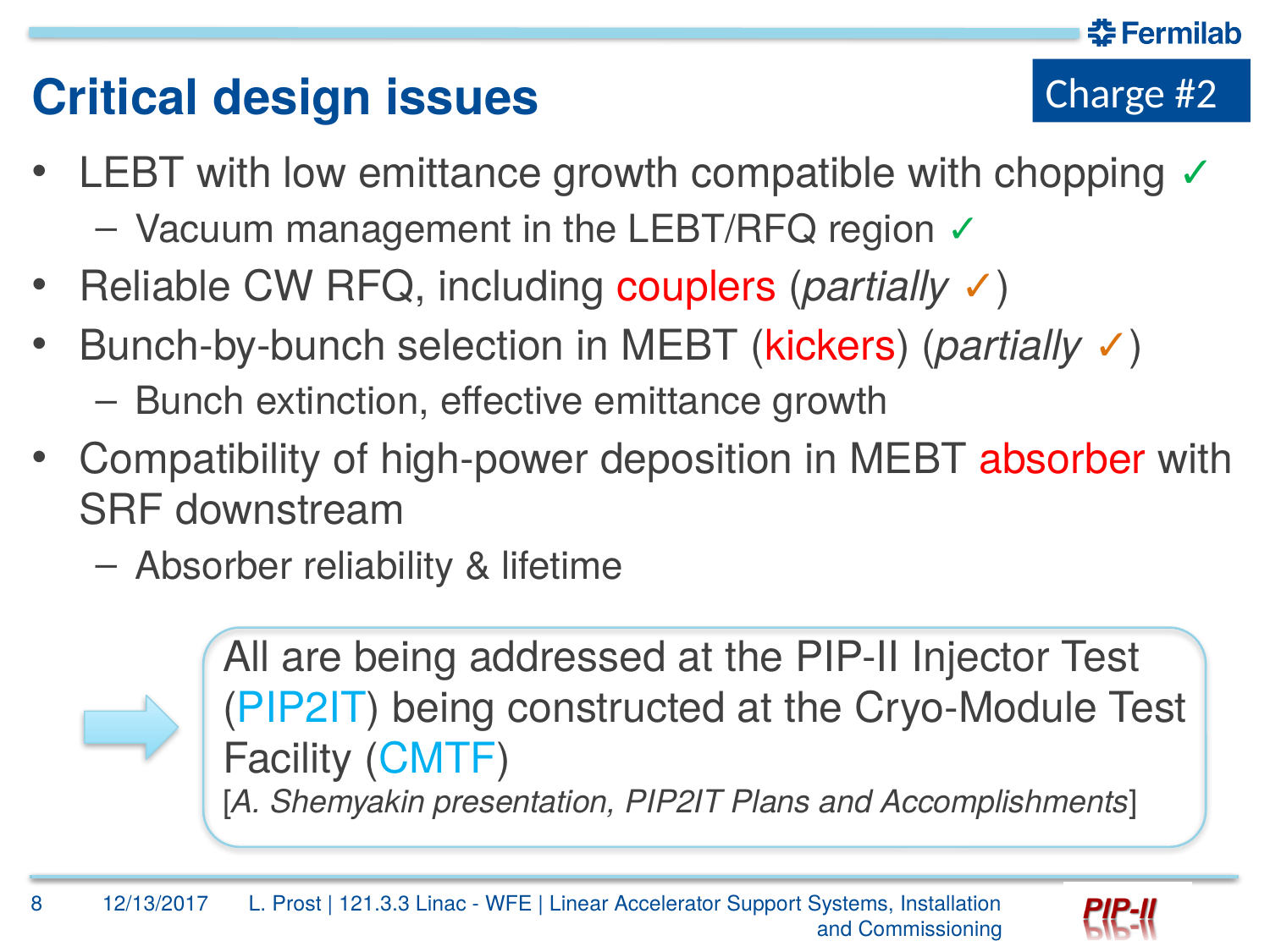

Charge #2
# Critical design issues
LEBT with low emittance growth compatible with chopping ✓
Vacuum management in the LEBT/RFQ region ✓
Reliable CW RFQ, including couplers (partially ✓)
Bunch-by-bunch selection in MEBT (kickers) (partially ✓)
Bunch extinction, effective emittance growth
Compatibility of high-power deposition in MEBT absorber with SRF downstream
Absorber reliability & lifetime
All are being addressed at the PIP-II Injector Test (PIP2IT) being constructed at the Cryo-Module Test Facility (CMTF)
[A. Shemyakin presentation, PIP2IT Plans and Accomplishments]

8
12/13/2017
L. Prost | 121.3.3 Linac - WFE | Linear Accelerator Support Systems, Installation and Commissioning